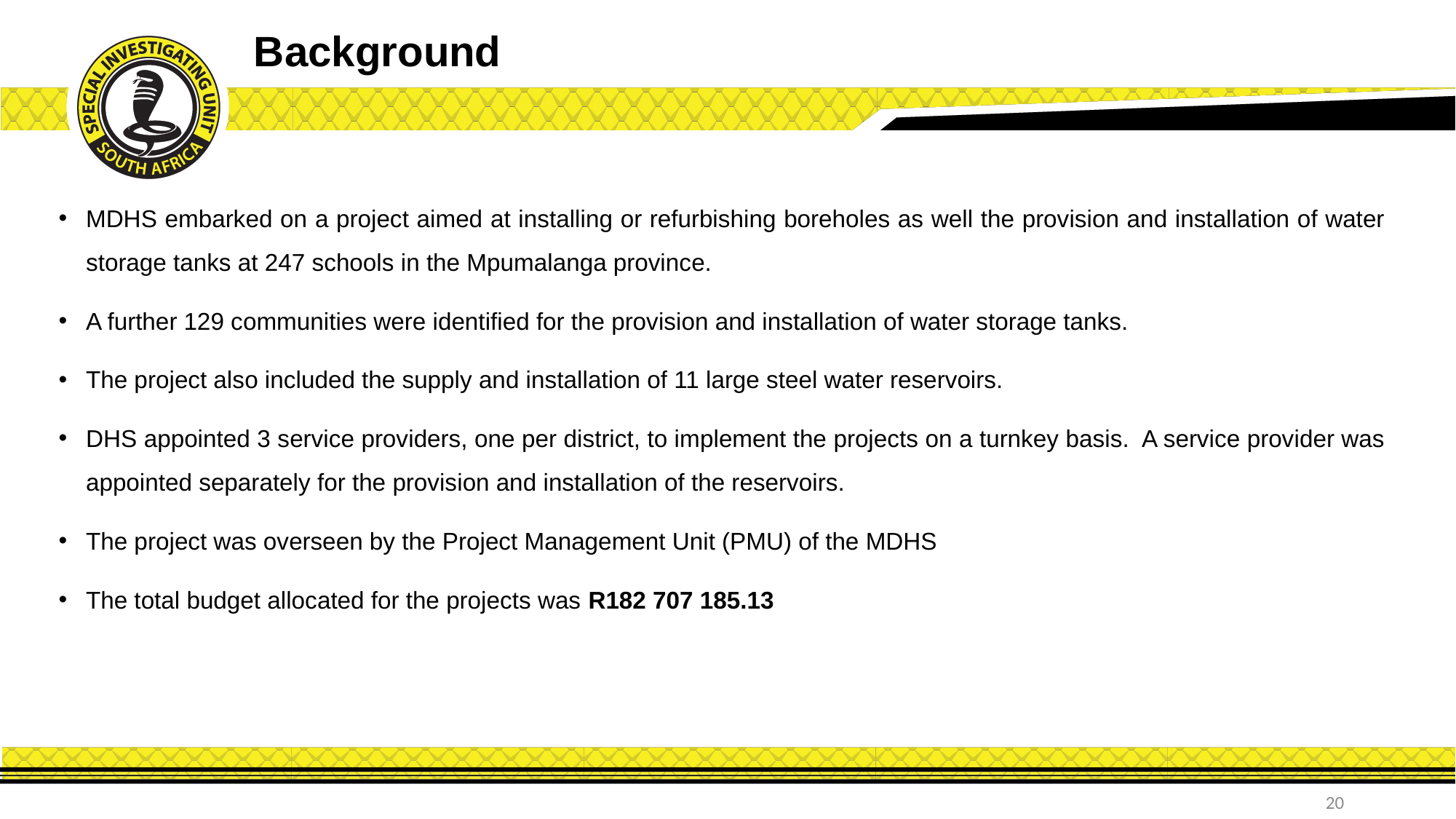

Background
MDHS embarked on a project aimed at installing or refurbishing boreholes as well the provision and installation of water storage tanks at 247 schools in the Mpumalanga province.
A further 129 communities were identified for the provision and installation of water storage tanks.
The project also included the supply and installation of 11 large steel water reservoirs.
DHS appointed 3 service providers, one per district, to implement the projects on a turnkey basis.  A service provider was appointed separately for the provision and installation of the reservoirs.
The project was overseen by the Project Management Unit (PMU) of the MDHS
The total budget allocated for the projects was R182 707 185.13
20